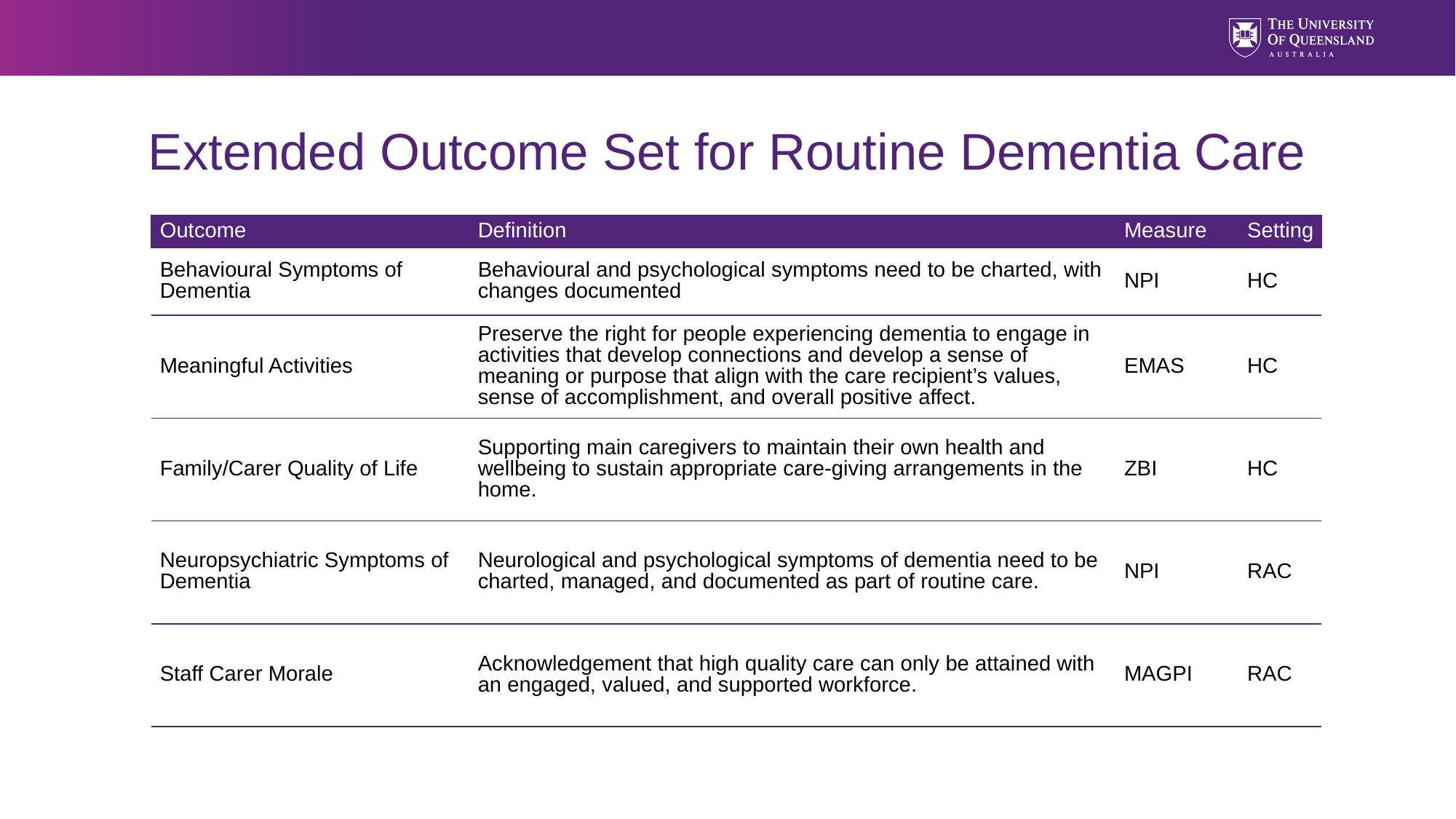

# Extended Outcome Set for Routine Dementia Care
| Outcome | Definition | Measure | Setting |
| --- | --- | --- | --- |
| Behavioural Symptoms of Dementia | Behavioural and psychological symptoms need to be charted, with changes documented | NPI | HC |
| Meaningful Activities | Preserve the right for people experiencing dementia to engage in activities that develop connections and develop a sense of meaning or purpose that align with the care recipient’s values, sense of accomplishment, and overall positive affect. | EMAS | HC |
| Family/Carer Quality of Life | Supporting main caregivers to maintain their own health and wellbeing to sustain appropriate care-giving arrangements in the home. | ZBI | HC |
| Neuropsychiatric Symptoms of Dementia | Neurological and psychological symptoms of dementia need to be charted, managed, and documented as part of routine care. | NPI | RAC |
| Staff Carer Morale | Acknowledgement that high quality care can only be attained with an engaged, valued, and supported workforce. | MAGPI | RAC |